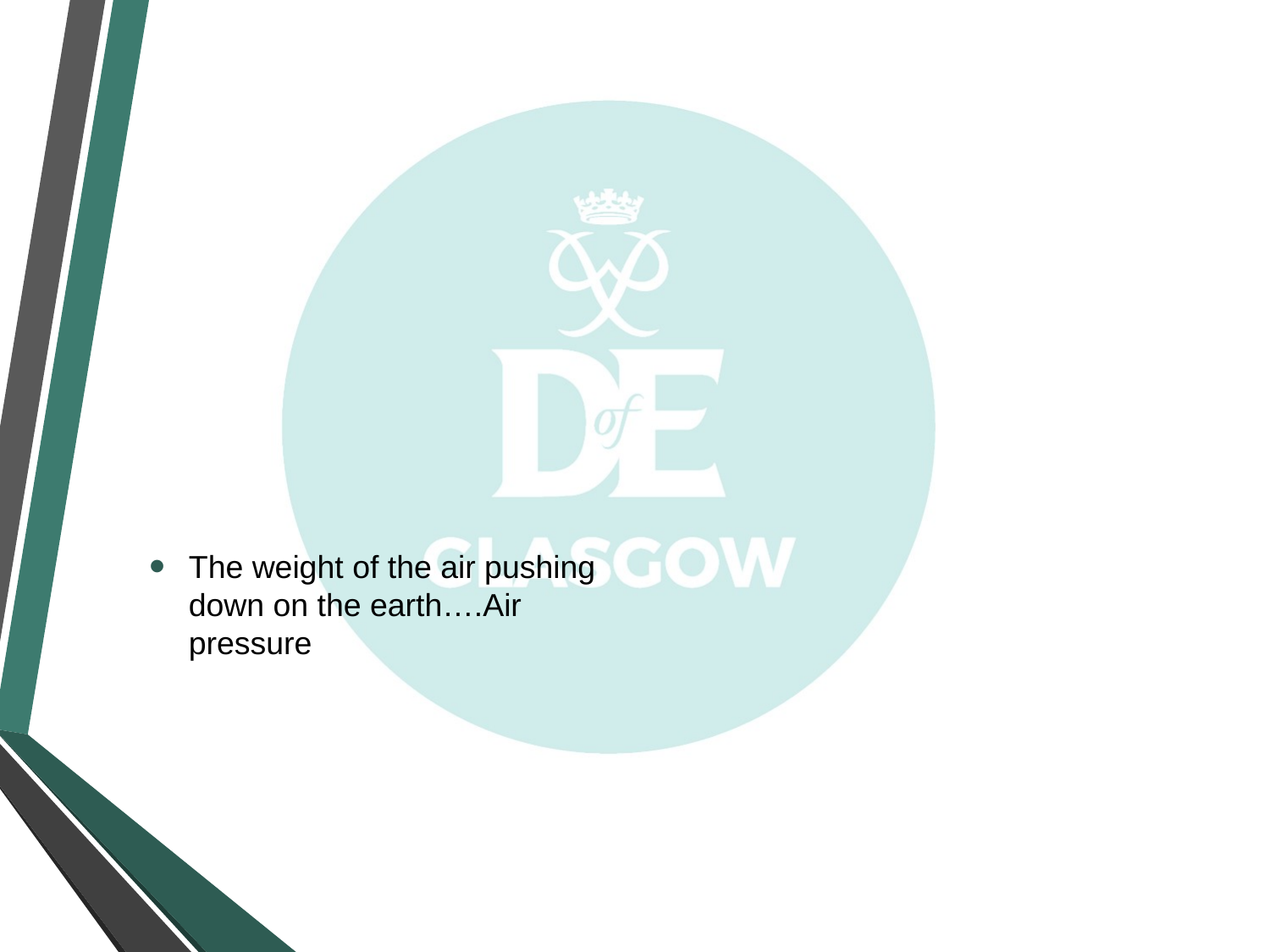

#
The weight of the air pushing down on the earth….Air pressure